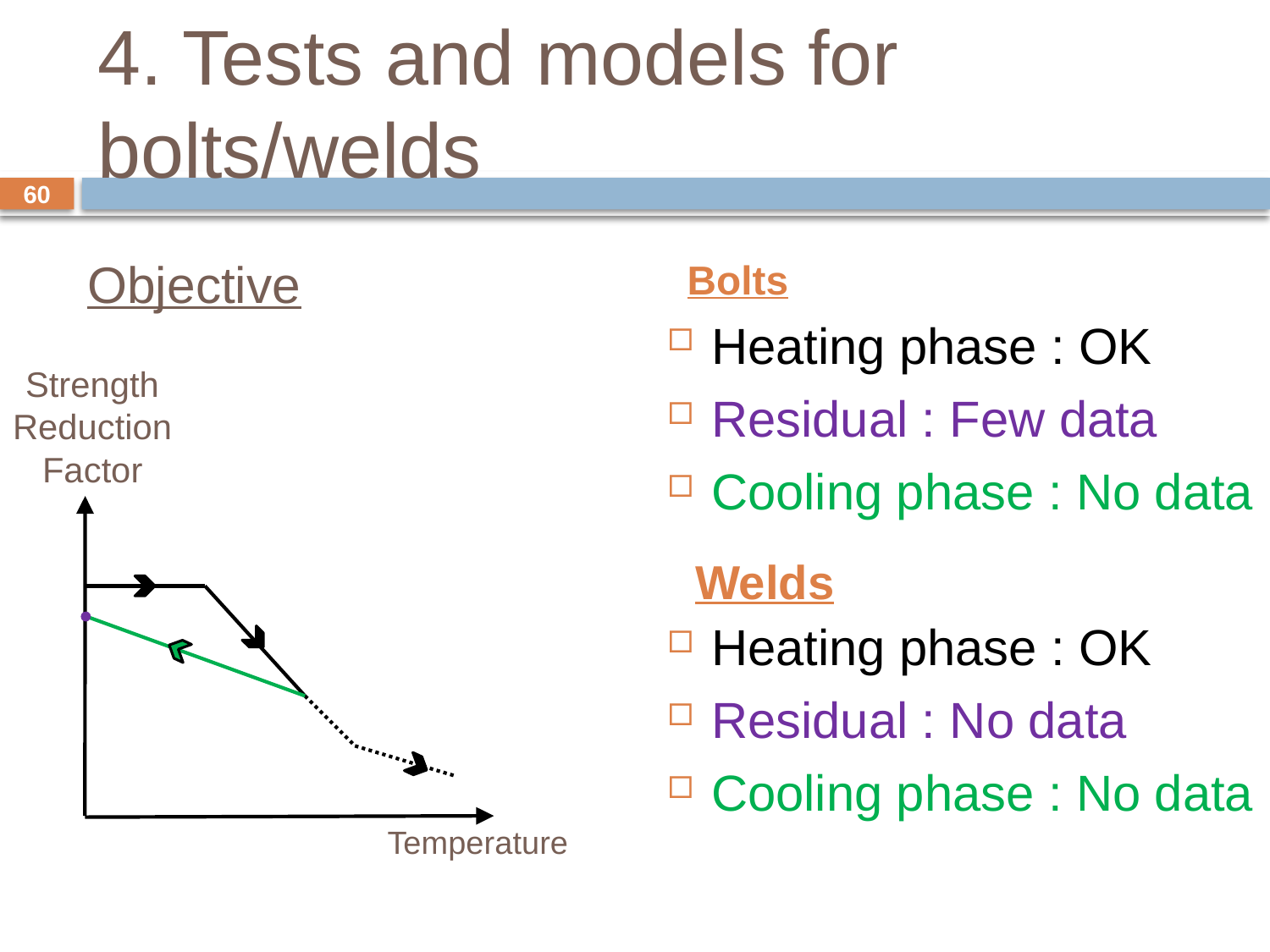

# 4. Tests and models for bolts/welds
60
Objective
Bolts
Heating phase : OK
Residual : Few data
Cooling phase : No data
Strength Reduction Factor
Welds

Heating phase : OK
Residual : No data
Cooling phase : No data

Temperature